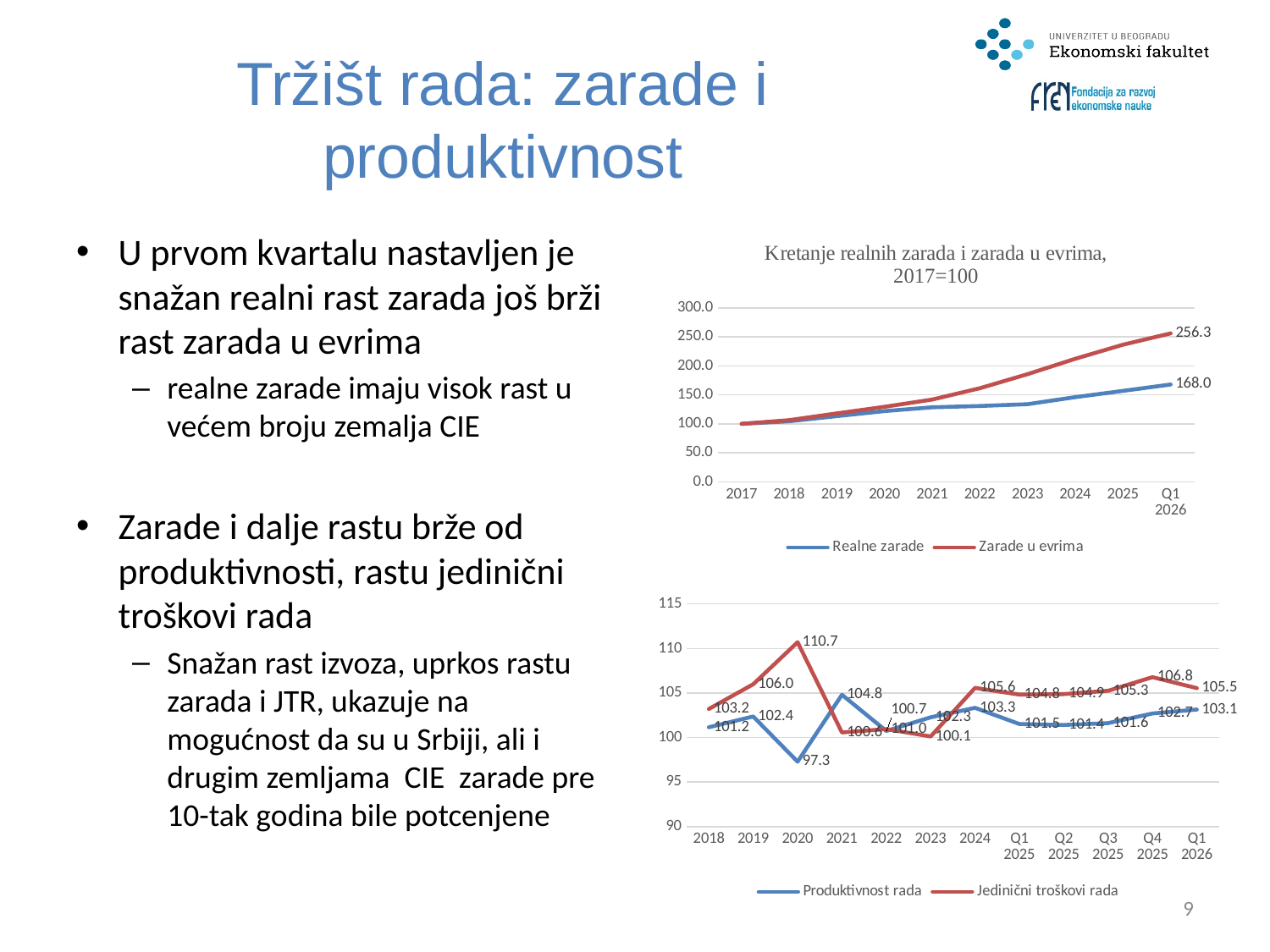

# Tržišt rada: zarade i produktivnost
U prvom kvartalu nastavljen je snažan realni rast zarada još brži rast zarada u evrima
realne zarade imaju visok rast u većem broju zemalja CIE

Zarade i dalje rastu brže od produktivnosti, rastu jedinični troškovi rada
Snažan rast izvoza, uprkos rastu zarada i JTR, ukazuje na mogućnost da su u Srbiji, ali i drugim zemljama  CIE  zarade pre 10-tak godina bile potcenjene

### Chart: Kretanje realnih zarada i zarada u evrima, 2017=100

| Category | Realne zarade | Zarade u evrima |
|---|---|---|
| 2017 | 100.0 | 100.0 |
| 2018 | 104.40000000000002 | 106.35836545920787 |
| 2019 | 113.27400000000003 | 118.06388316050544 |
| 2020 | 121.99609800000002 | 129.4455824414562 |
| 2021 | 128.58388729200004 | 141.92936771970145 |
| 2022 | 130.76981337596402 | 161.629427349853 |
| 2023 | 133.9082888969872 | 185.8441976980432 |
| 2024 | 146.093943186613 | 212.3687308346501 |
| 2025 | 156.90489498242238 | 236.6269267823627 |
| Q1 2026 | 168.01329304495488 | 256.25247867025666 |

### Chart

| Category | Produktivnost rada | Jedinični troškovi rada |
|---|---|---|
| 2018 | 101.15363309762606 | 103.20934286091415 |
| 2019 | 102.37005616135406 | 105.9880242997855 |
| 2020 | 97.28545148455237 | 110.70514486649768 |
| 2021 | 104.80183189153547 | 100.57076111902663 |
| 2022 | 100.74047508002093 | 100.95247210142388 |
| 2023 | 102.2727461523957 | 100.12442596135503 |
| 2024 | 103.3364982636606 | 105.5774114985336 |
| Q1 2025 | 101.5205805948068 | 104.82672515905986 |
| Q2 2025 | 101.41181706063898 | 104.88008506582796 |
| Q3 2025 | 101.62322604052167 | 105.25087239888605 |
| Q4 2025 | 102.70451021648262 | 106.78493332770506 |
| Q1 2026 | 103.14578641991008 | 105.54778316234578 |
9